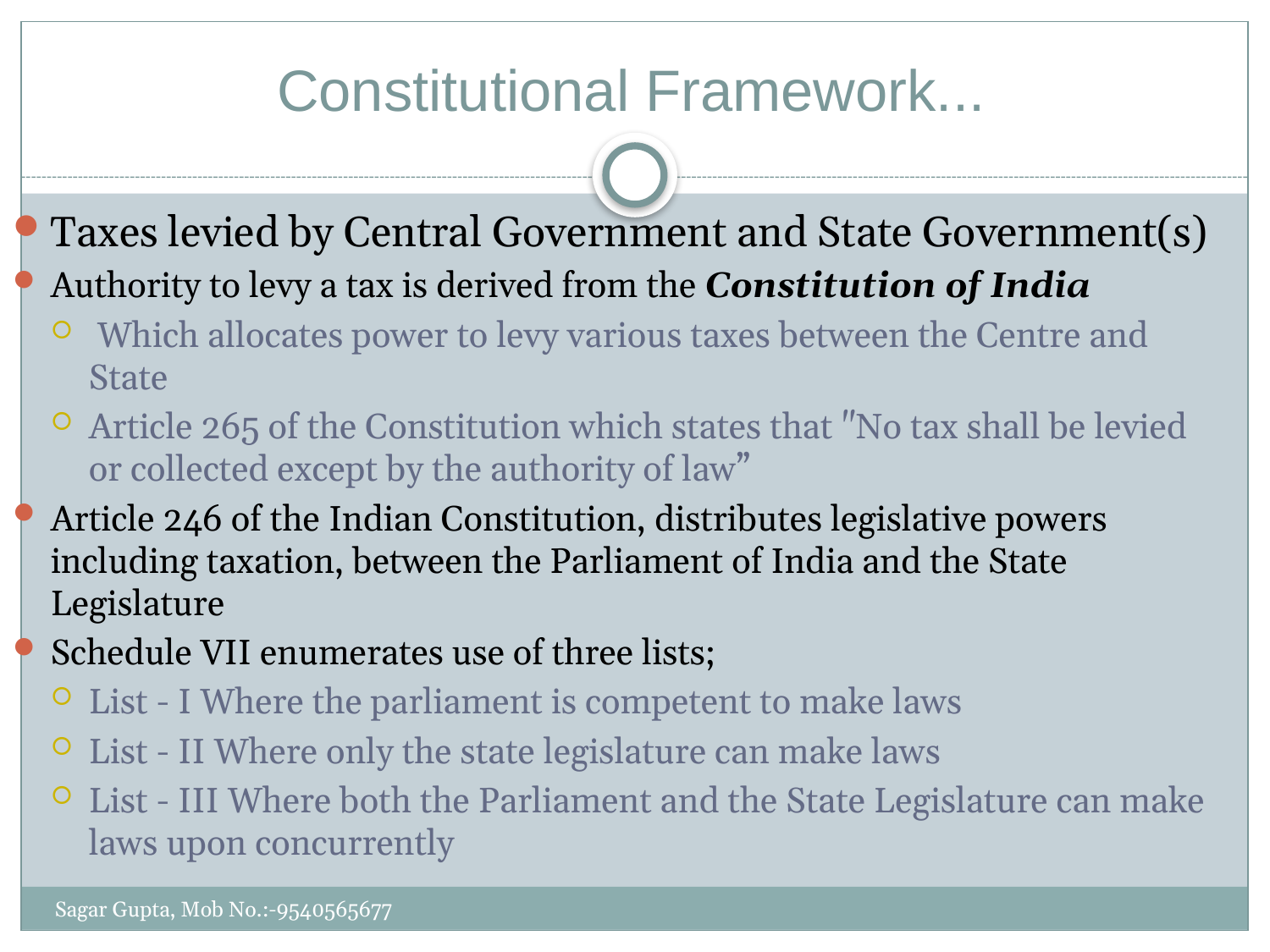

# Constitutional Framework...
Taxes levied by Central Government and State Government(s)
Authority to levy a tax is derived from the Constitution of India
 Which allocates power to levy various taxes between the Centre and State
Article 265 of the Constitution which states that "No tax shall be levied or collected except by the authority of law”
Article 246 of the Indian Constitution, distributes legislative powers including taxation, between the Parliament of India and the State Legislature
Schedule VII enumerates use of three lists;
List - I Where the parliament is competent to make laws
List - II Where only the state legislature can make laws
List - III Where both the Parliament and the State Legislature can make laws upon concurrently

Sagar Gupta, Mob No.:-9540565677